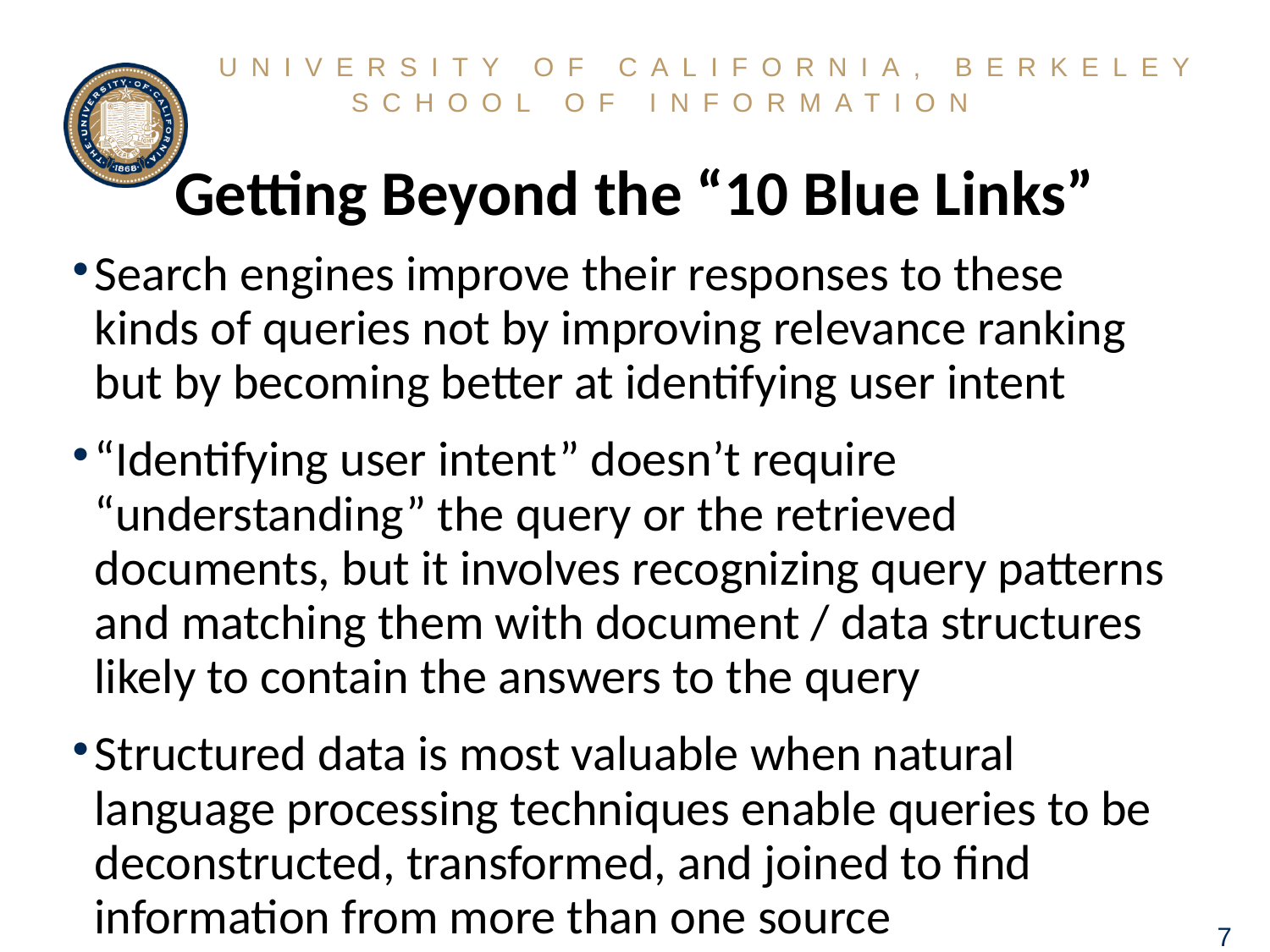

# Getting Beyond the “10 Blue Links”

Search engines improve their responses to these kinds of queries not by improving relevance ranking but by becoming better at identifying user intent
“Identifying user intent” doesn’t require “understanding” the query or the retrieved documents, but it involves recognizing query patterns and matching them with document / data structures likely to contain the answers to the query
Structured data is most valuable when natural language processing techniques enable queries to be deconstructed, transformed, and joined to find information from more than one source

7